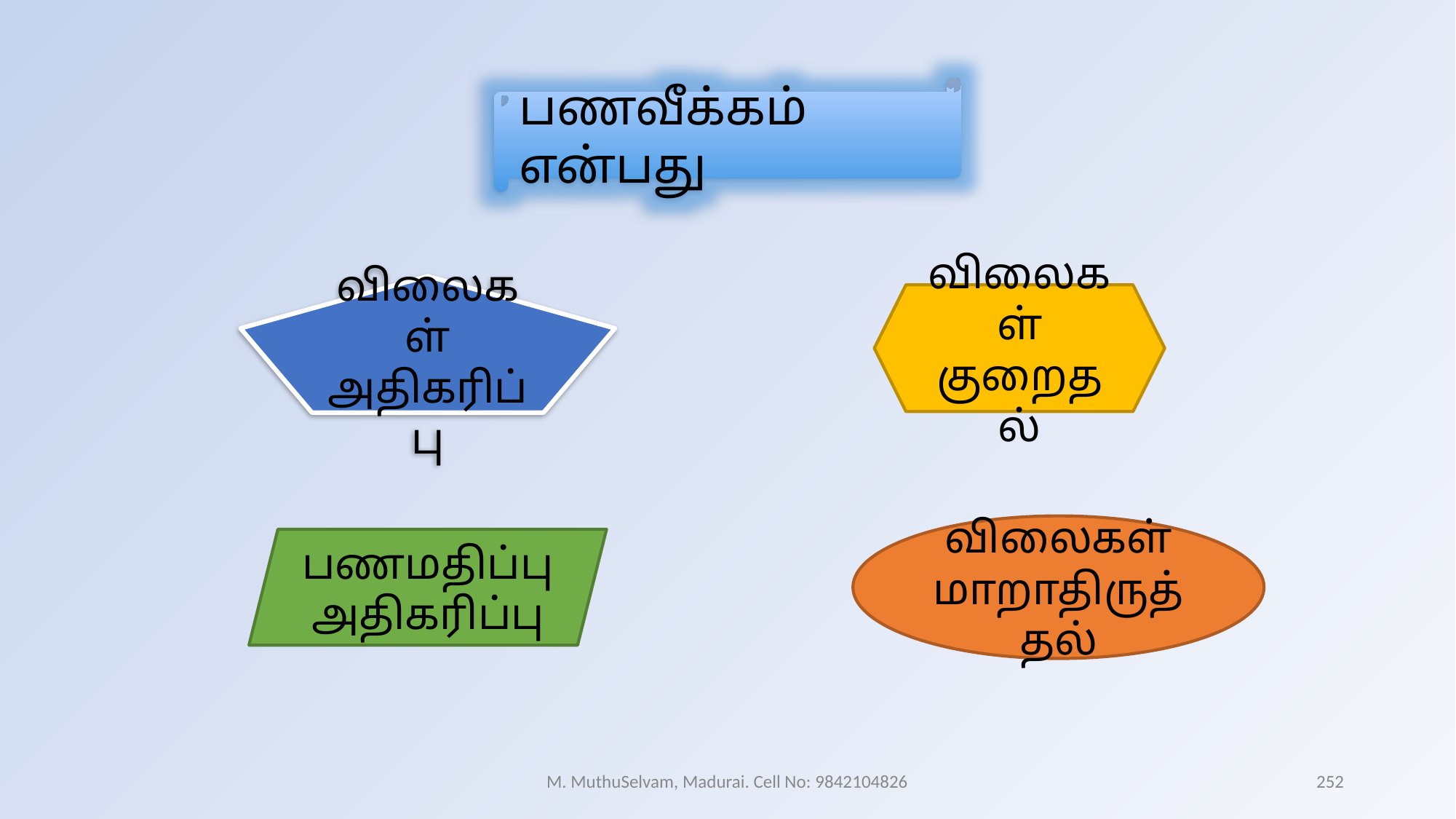

பணவீக்கம் என்பது
விலைகள் அதிகரிப்பு
விலைகள் குறைதல்
விலைகள் மாறாதிருத்தல்
பணமதிப்பு அதிகரிப்பு
M. MuthuSelvam, Madurai. Cell No: 9842104826
252